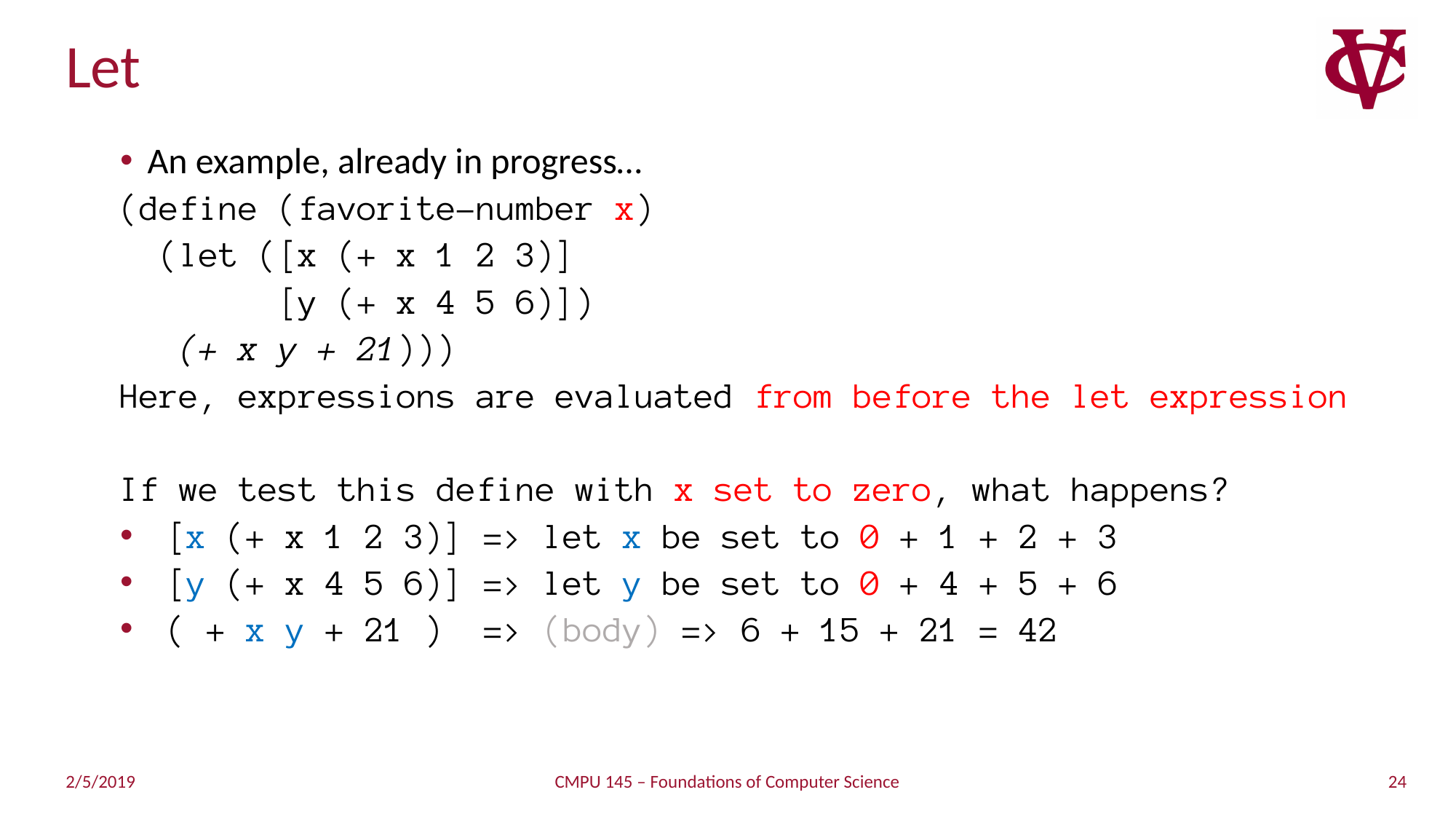

# Let
An example, already in progress…
(define (favorite-number x)
  (let ([x (+ x 1 2 3)]
        [y (+ x 4 5 6)])
   (+ x y + 21)))
Here, expressions are evaluated from before the let expression

If we test this define with x set to zero, what happens?
 [x (+ x 1 2 3)] => let x be set to 0 + 1 + 2 + 3
 [y (+ x 4 5 6)] => let y be set to 0 + 4 + 5 + 6
 ( + x y + 21 )  => (body) => 6 + 15 + 21 = 42

24
2/5/2019
CMPU 145 – Foundations of Computer Science